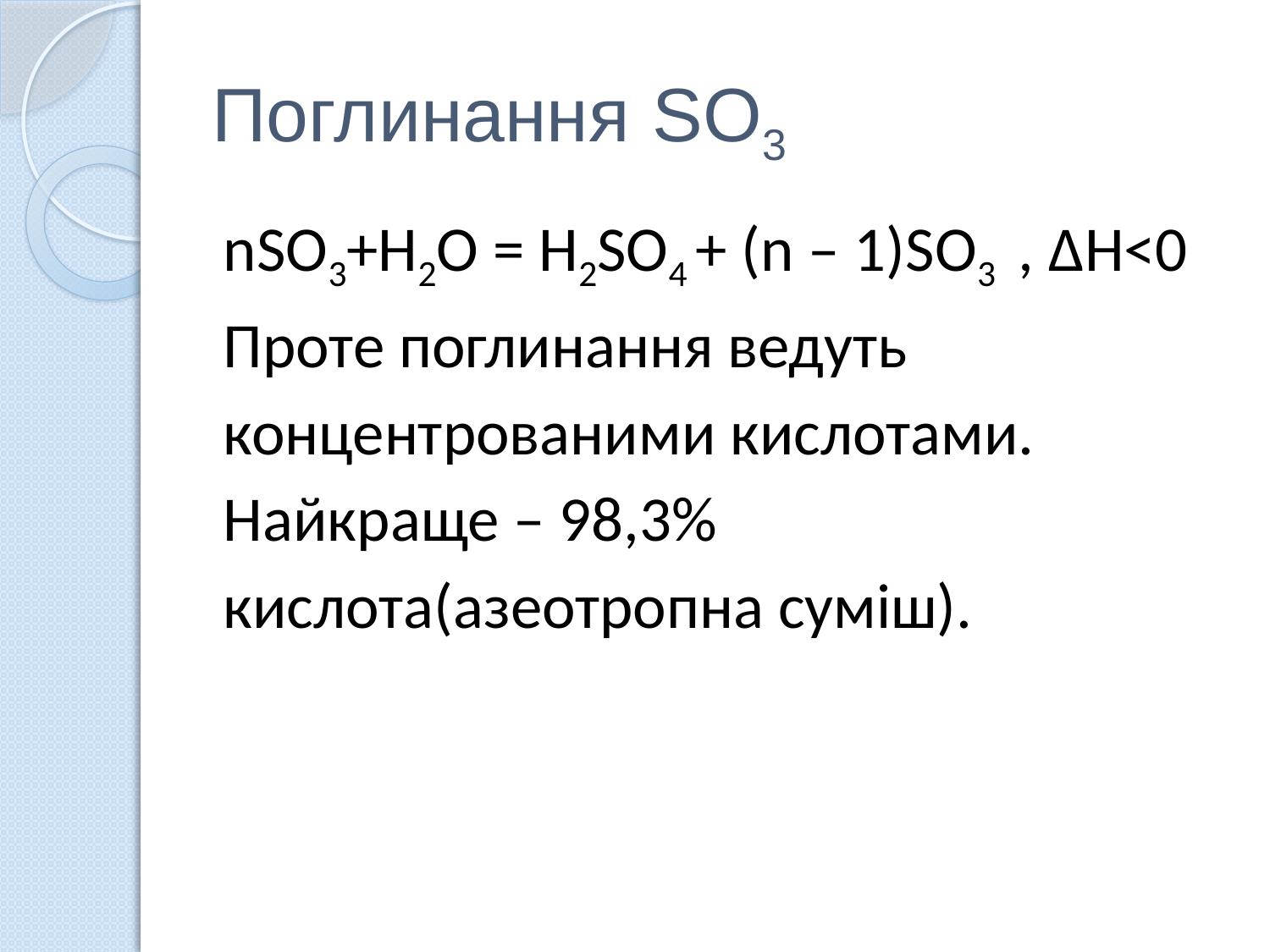

# Поглинання SO3
nSO3+H2O = H2SO4 + (n – 1)SO3  , ΔН<0
Проте поглинання ведуть
концентрованими кислотами.
Найкраще – 98,3%
кислота(азеотропна суміш).